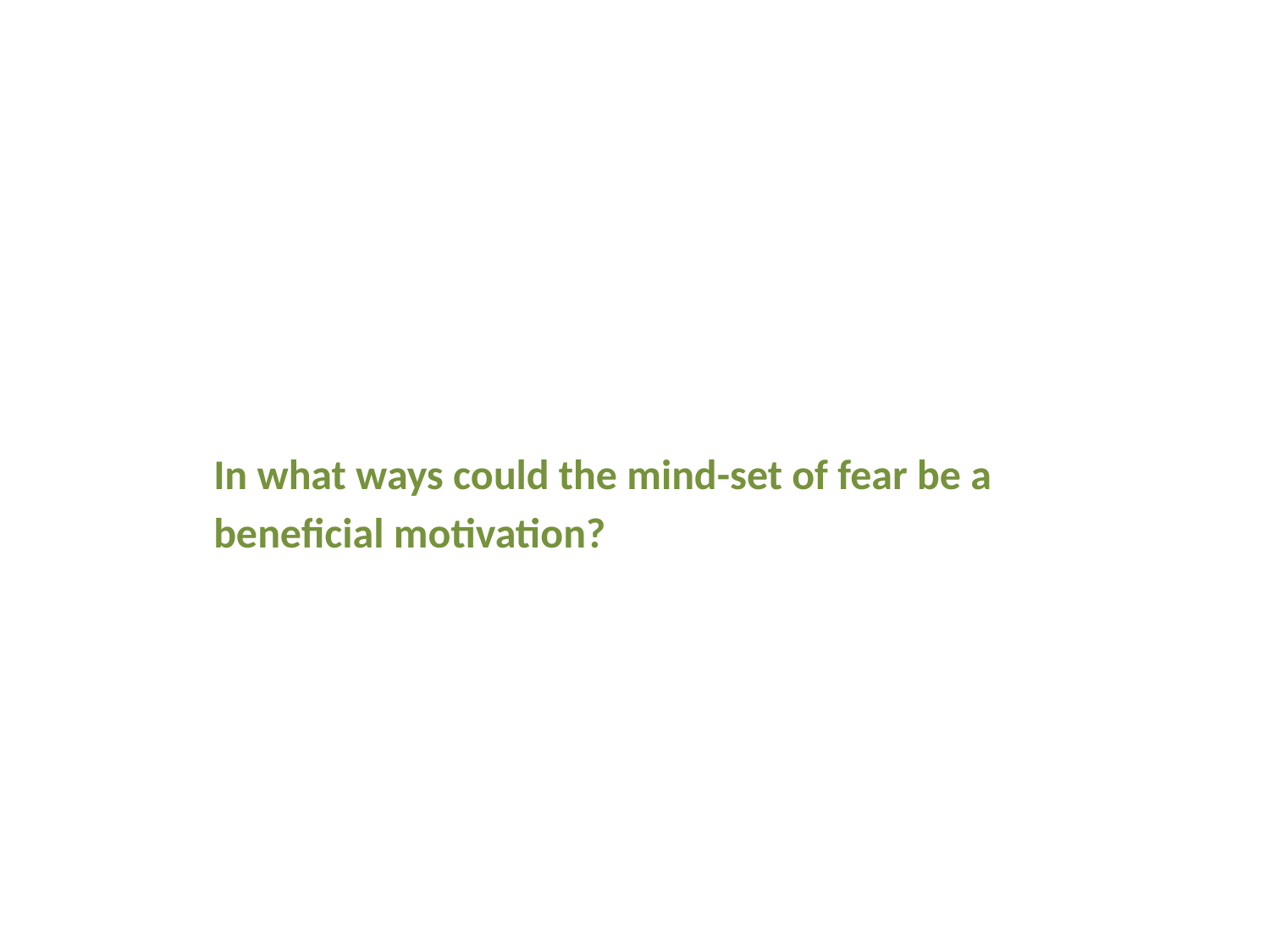

In what ways could the mind-set of fear be a beneficial motivation?